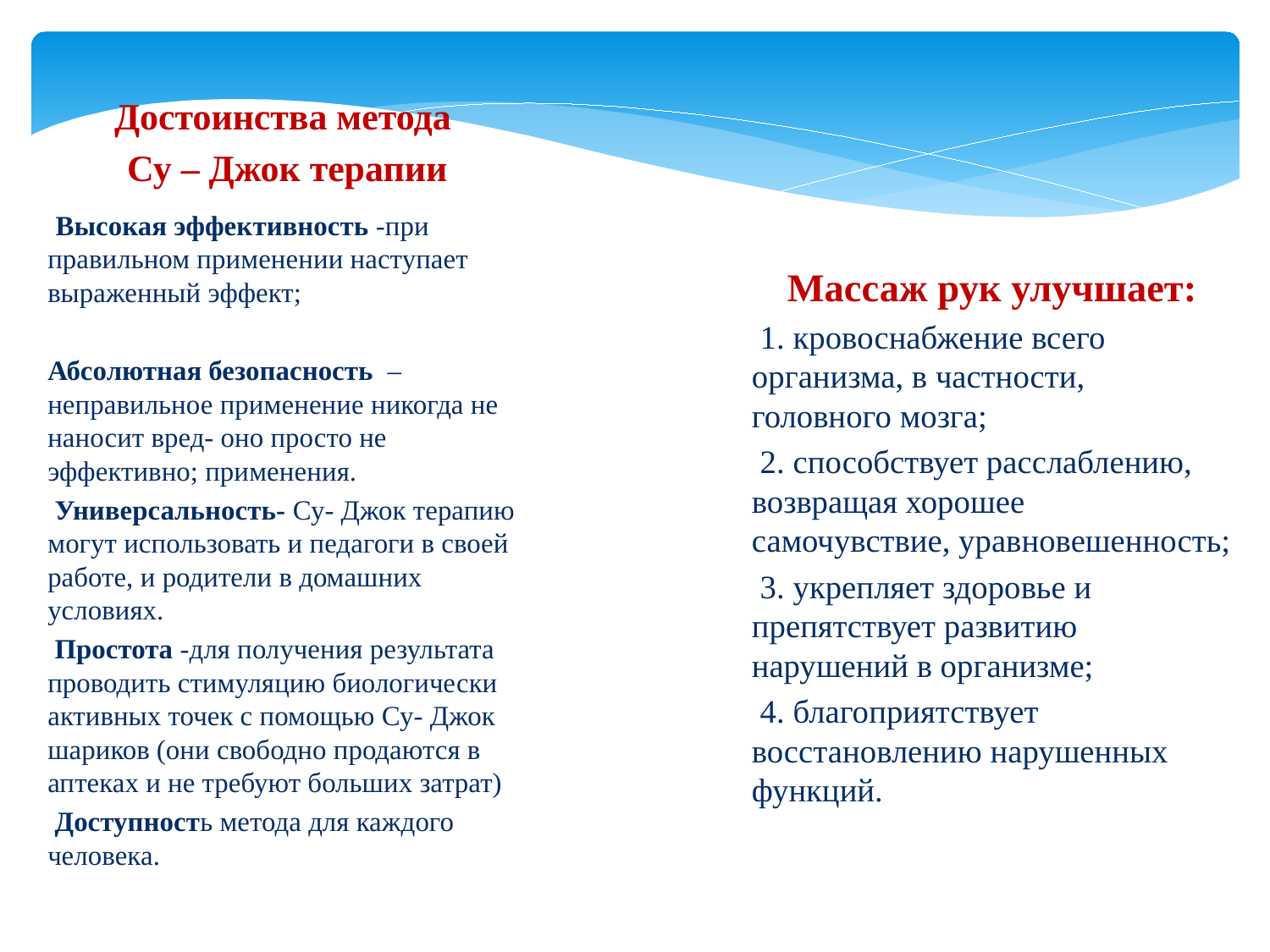

Достоинства метода
 Су – Джок терапии

 Высокая эффективность -при правильном применении наступает выраженный эффект;

Абсолютная безопасность  – неправильное применение никогда не наносит вред- оно просто не эффективно; применения.
 Универсальность- Су- Джок терапию могут использовать и педагоги в своей работе, и родители в домашних условиях.
 Простота -для получения результата проводить стимуляцию биологически активных точек с помощью Су- Джок шариков (они свободно продаются в аптеках и не требуют больших затрат)
 Доступность метода для каждого человека.
Массаж рук улучшает:
 1. кровоснабжение всего организма, в частности, головного мозга;
 2. способствует расслаблению, возвращая хорошее самочувствие, уравновешенность;
 3. укрепляет здоровье и препятствует развитию нарушений в организме;
 4. благоприятствует восстановлению нарушенных функций.